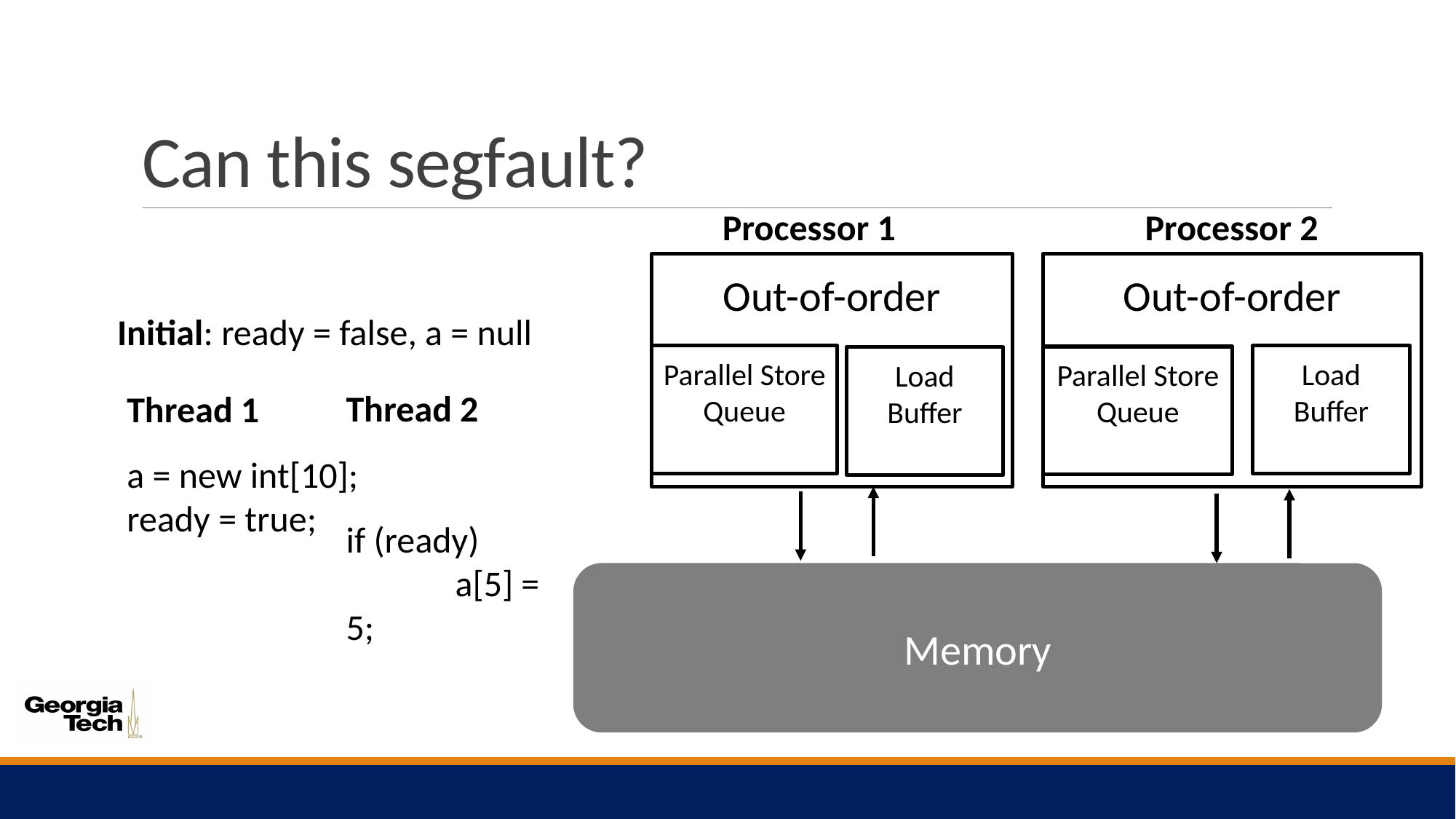

# Can this segfault?
Processor 1
Processor 2
Out-of-order

Out-of-order

Initial: ready = false, a = null
Parallel Store Queue

Load Buffer

Parallel Store Queue

Load Buffer

Thread 2

if (ready)
	a[5] = 5;
Thread 1

a = new int[10];
ready = true;
Memory